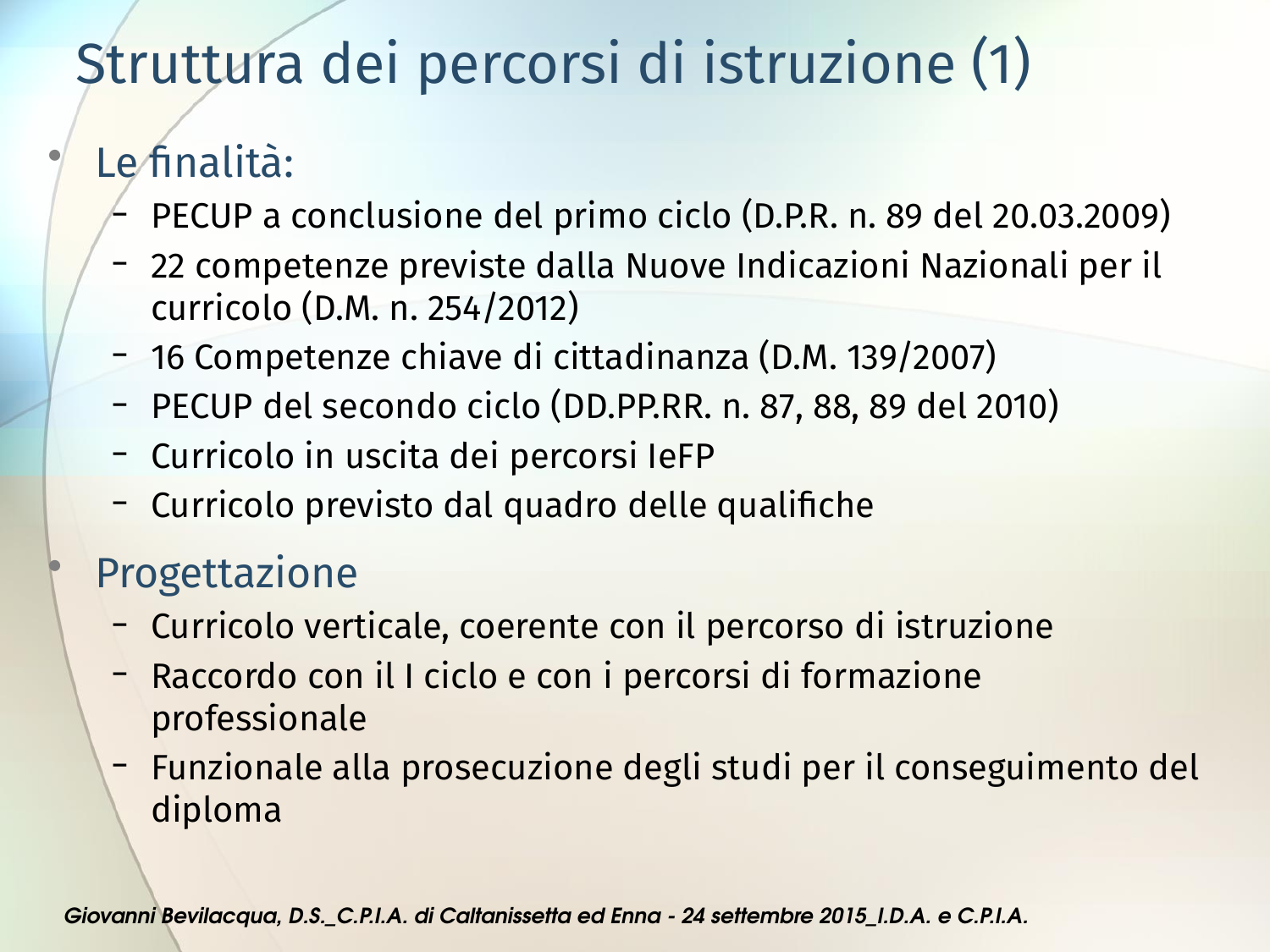

# Struttura dei percorsi di istruzione (1)
Le finalità:
PECUP a conclusione del primo ciclo (D.P.R. n. 89 del 20.03.2009)
22 competenze previste dalla Nuove Indicazioni Nazionali per il curricolo (D.M. n. 254/2012)
16 Competenze chiave di cittadinanza (D.M. 139/2007)
PECUP del secondo ciclo (DD.PP.RR. n. 87, 88, 89 del 2010)
Curricolo in uscita dei percorsi IeFP
Curricolo previsto dal quadro delle qualifiche
Progettazione
Curricolo verticale, coerente con il percorso di istruzione
Raccordo con il I ciclo e con i percorsi di formazione professionale
Funzionale alla prosecuzione degli studi per il conseguimento del diploma
Giovanni Bevilacqua, D.S._C.P.I.A. di Caltanissetta ed Enna - 24 settembre 2015_I.D.A. e C.P.I.A.